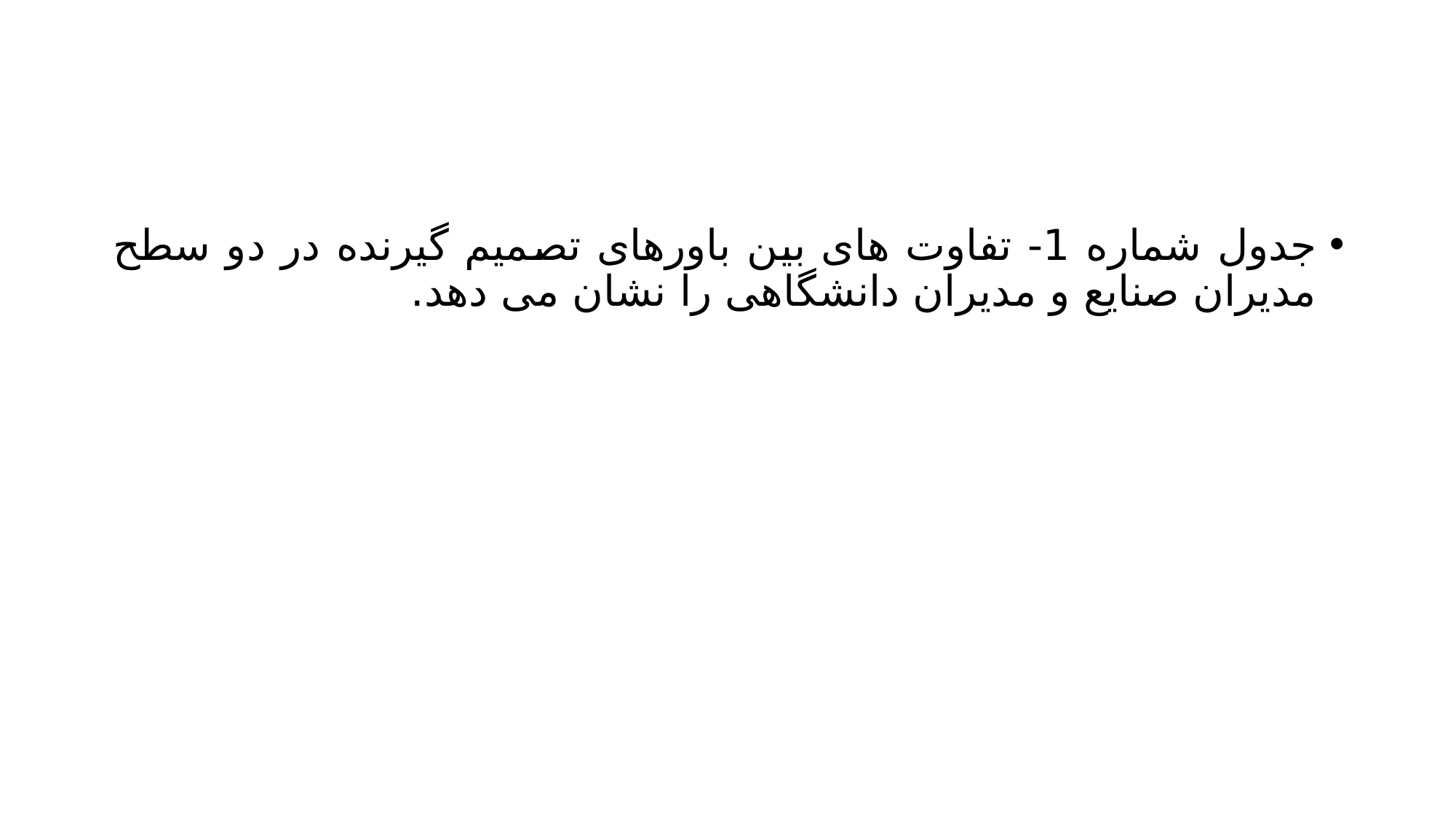

#
جدول شماره 1- تفاوت های بین باورهای تصمیم گیرنده در دو سطح مدیران صنایع و مدیران دانشگاهی را نشان می دهد.